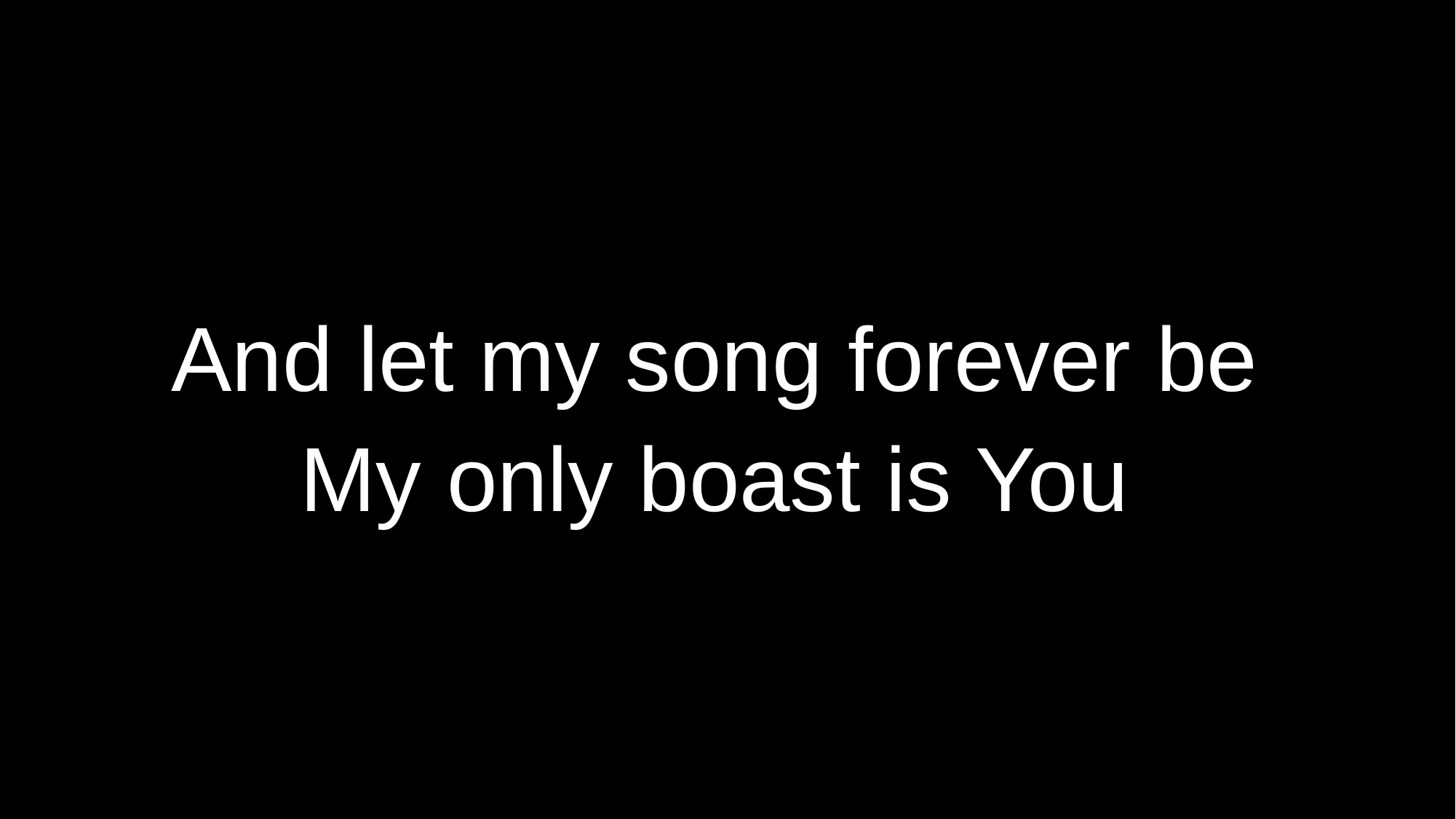

# And let my song forever be My only boast is You